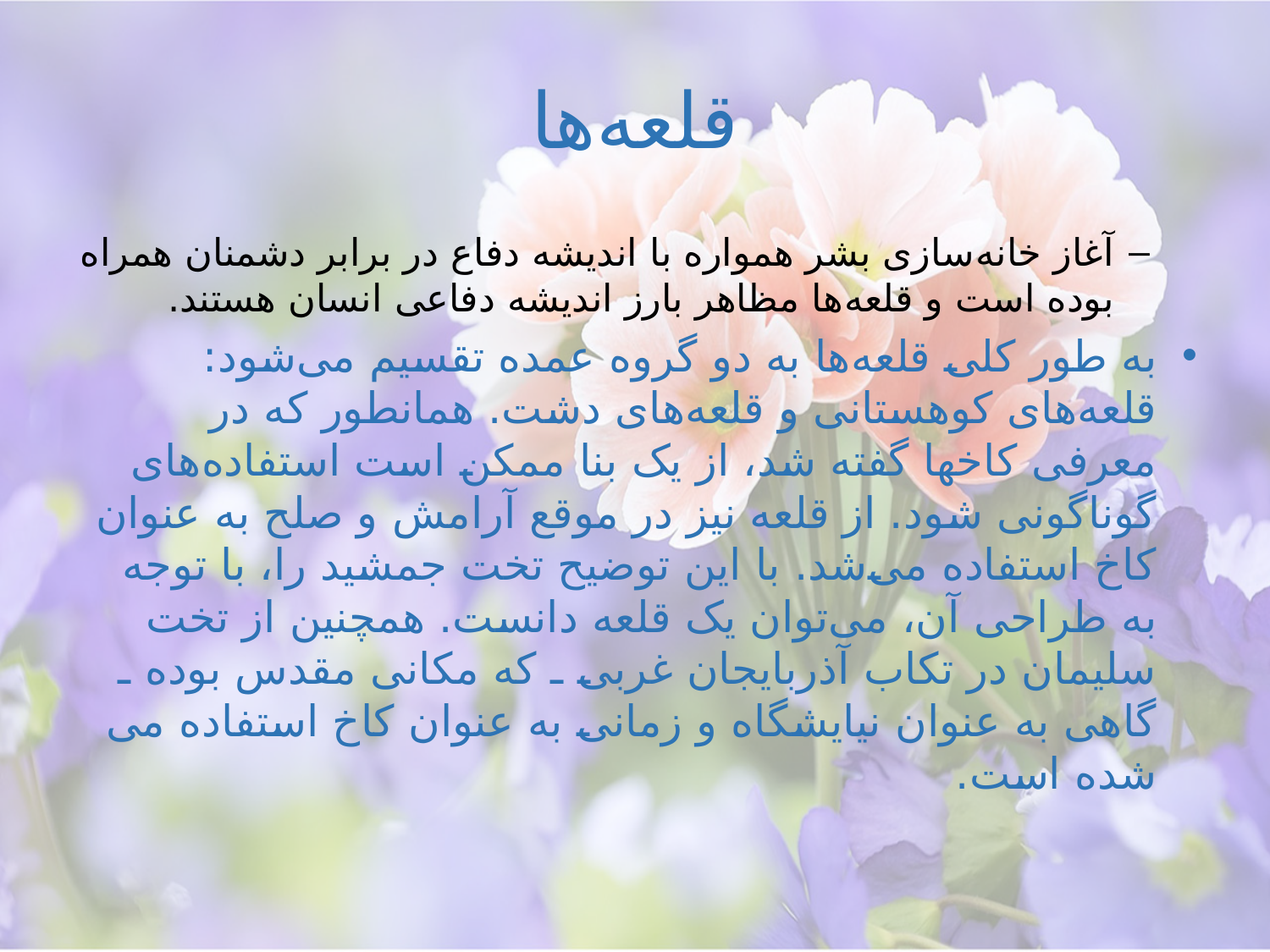

# قلعه‌ها
آغاز خانه‌سازی بشر همواره با اندیشه دفاع در برابر دشمنان همراه بوده است و قلعه‌ها مظاهر بارز اندیشه دفاعی انسان هستند.
به طور کلی قلعه‌ها به دو گروه عمده تقسیم می‌شود: قلعه‌های کوهستانی و قلعه‌های دشت. همانطور که در معرفی کاخها گفته شد، از یک بنا ممکن است استفاده‌های گوناگونی شود. از قلعه نیز در موقع آرامش و صلح به عنوان کاخ استفاده می‌شد. با این توضیح تخت جمشید را، با توجه به طراحی آن، می‌توان یک قلعه دانست. همچنین از تخت سلیمان در تکاب آذربایجان غربی ـ که مکانی مقدس بوده ـ گاهی به عنوان نیایشگاه و زمانی به عنوان کاخ استفاده می شده است.